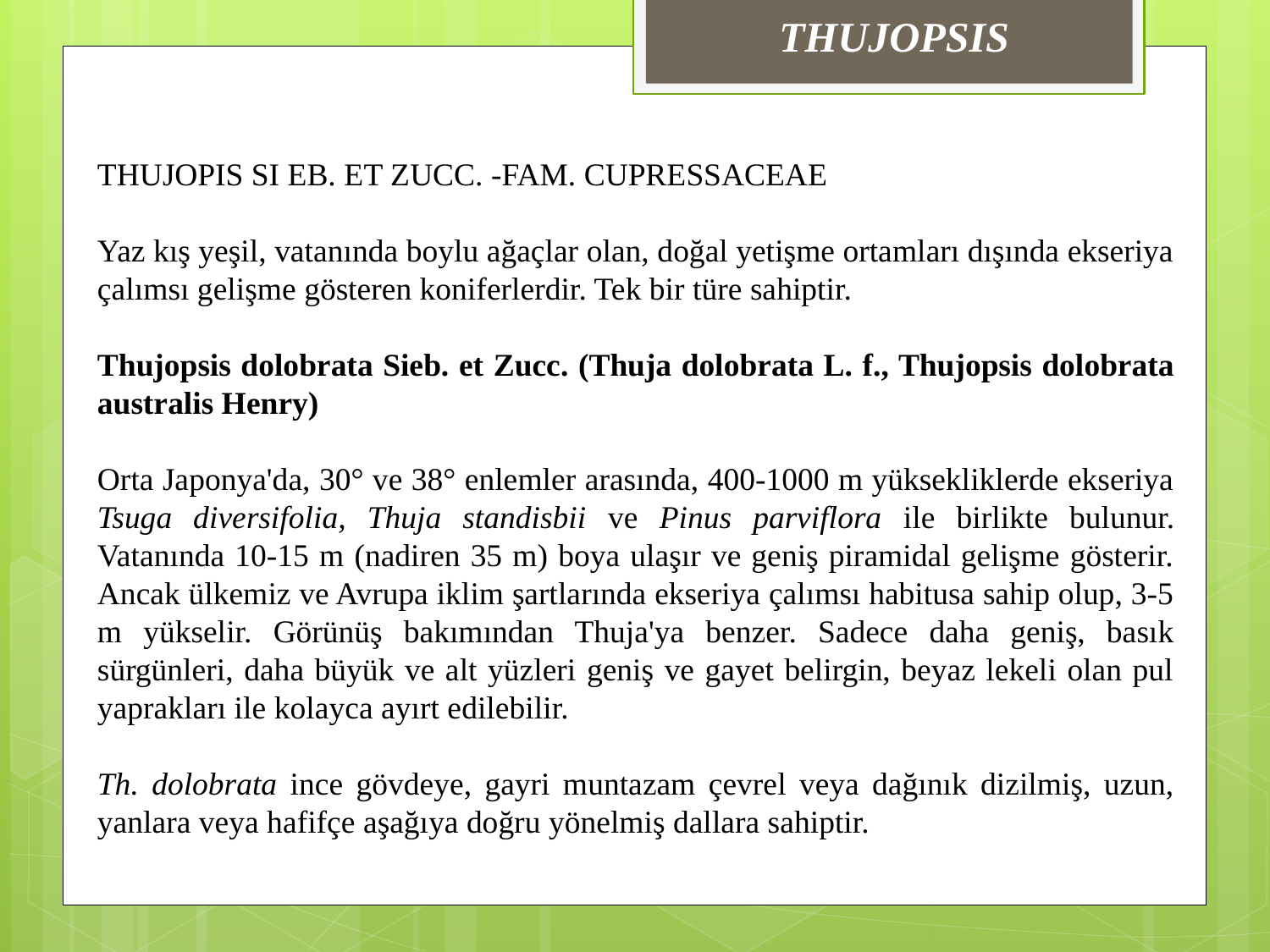

THUJOPSIS
THUJOPIS SI EB. ET ZUCC. -FAM. CUPRESSACEAE

Yaz kış yeşil, vatanında boylu ağaçlar olan, doğal yetişme ortamları dışında ekseriya çalımsı gelişme gösteren koniferlerdir. Tek bir türe sahiptir.

Thujopsis dolobrata Sieb. et Zucc. (Thuja dolobrata L. f., Thujopsis dolobrata australis Henry)

Orta Japonya'da, 30° ve 38° enlemler arasında, 400-1000 m yüksekliklerde ekseriya Tsuga diversifolia, Thuja standisbii ve Pinus parviflora ile birlikte bulunur. Vatanında 10-15 m (nadiren 35 m) boya ulaşır ve geniş piramidal gelişme gösterir. Ancak ülkemiz ve Avrupa iklim şartlarında ekseriya çalımsı habitusa sahip olup, 3-5 m yükselir. Görünüş bakımından Thuja'ya benzer. Sadece daha geniş, basık sürgünleri, daha büyük ve alt yüzleri geniş ve gayet belirgin, beyaz lekeli olan pul yaprakları ile kolayca ayırt edilebilir.

Th. dolobrata ince gövdeye, gayri muntazam çevrel veya dağınık dizilmiş, uzun, yanlara veya hafifçe aşağıya doğru yönelmiş dallara sahiptir.